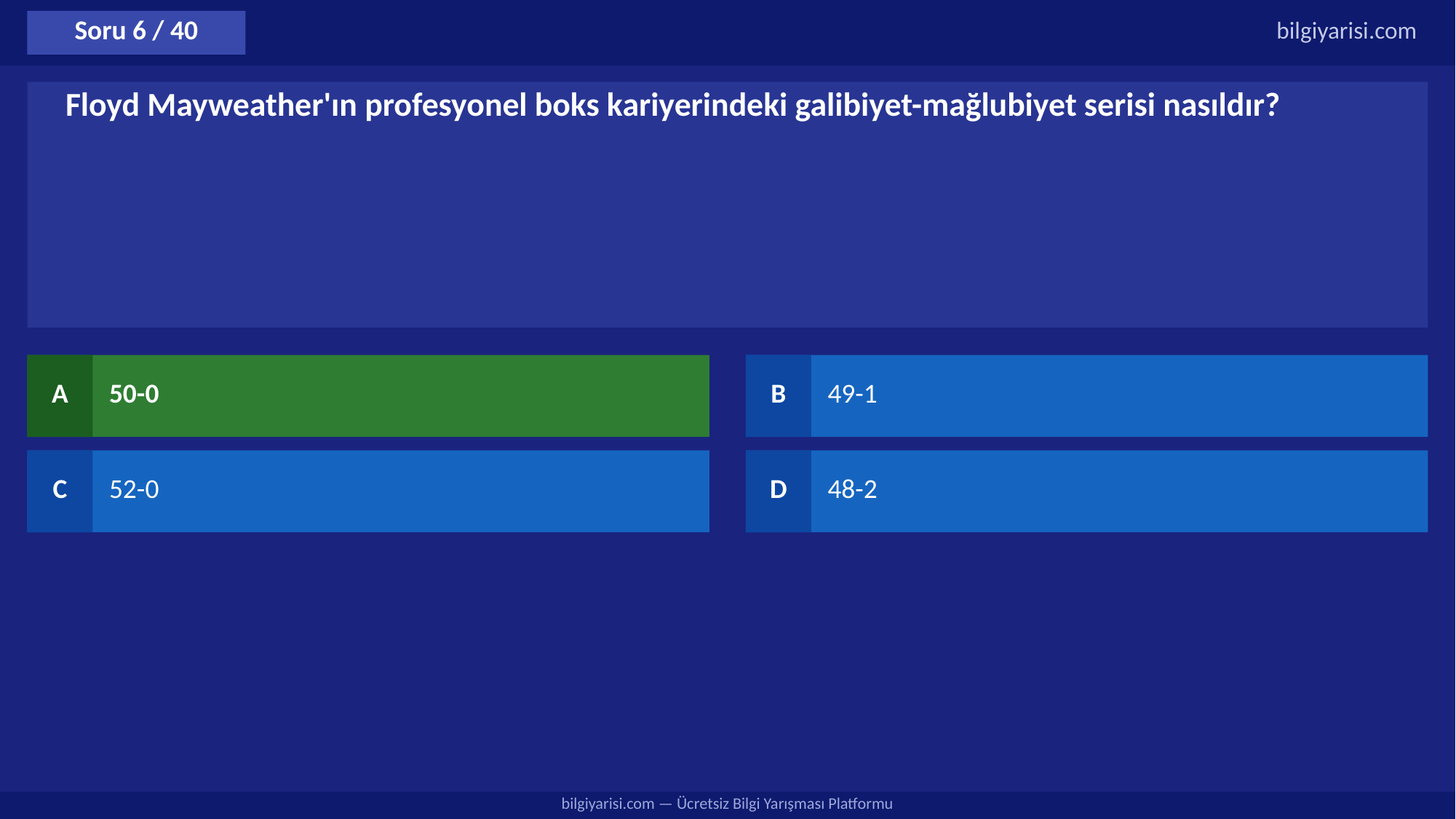

Soru 6 / 40
bilgiyarisi.com

Floyd Mayweather'ın profesyonel boks kariyerindeki galibiyet-mağlubiyet serisi nasıldır?

A
50-0

B
49-1

C
52-0

D
48-2
bilgiyarisi.com — Ücretsiz Bilgi Yarışması Platformu